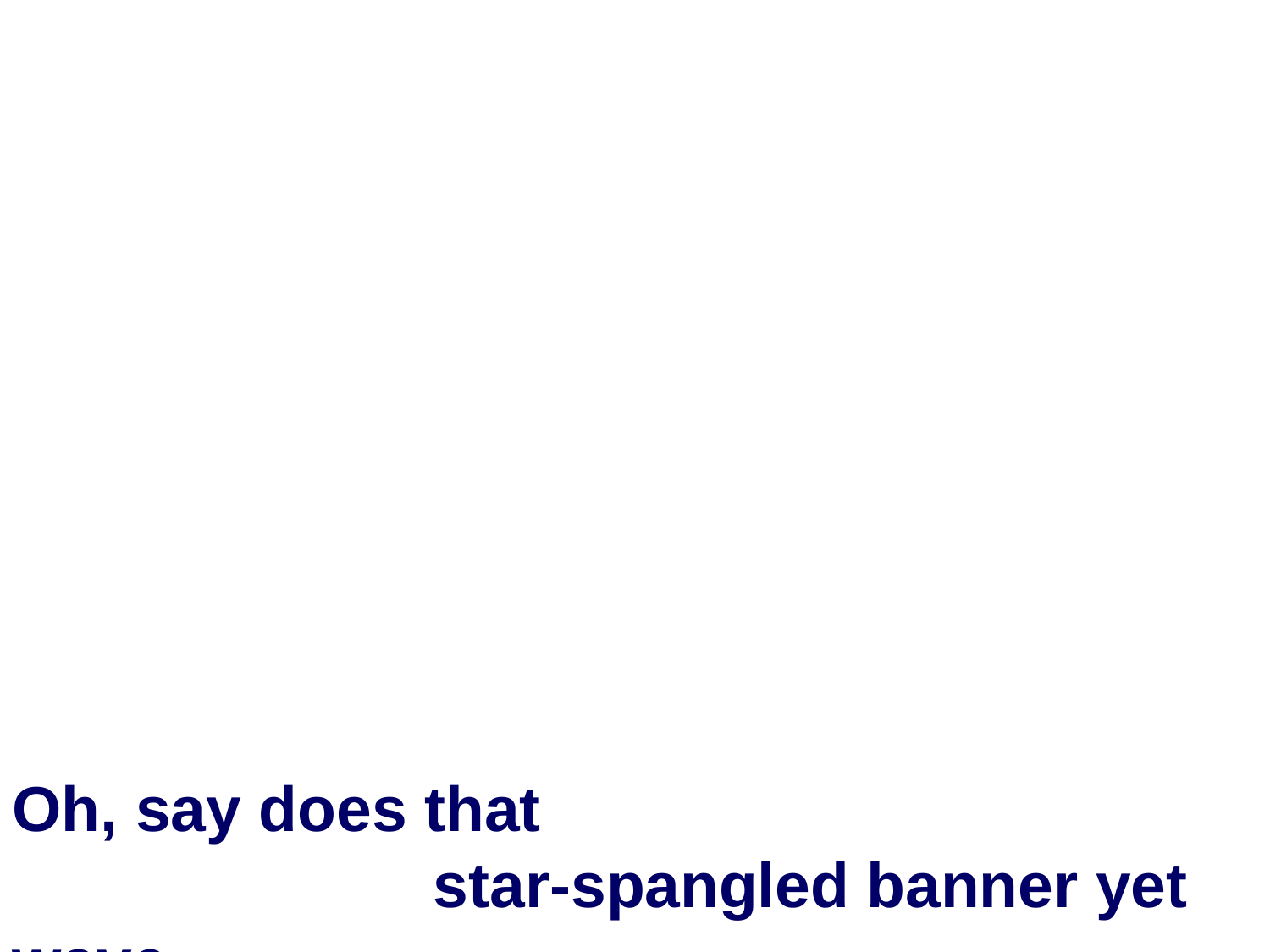

Oh, say does that
                        star-spangled banner yet wave